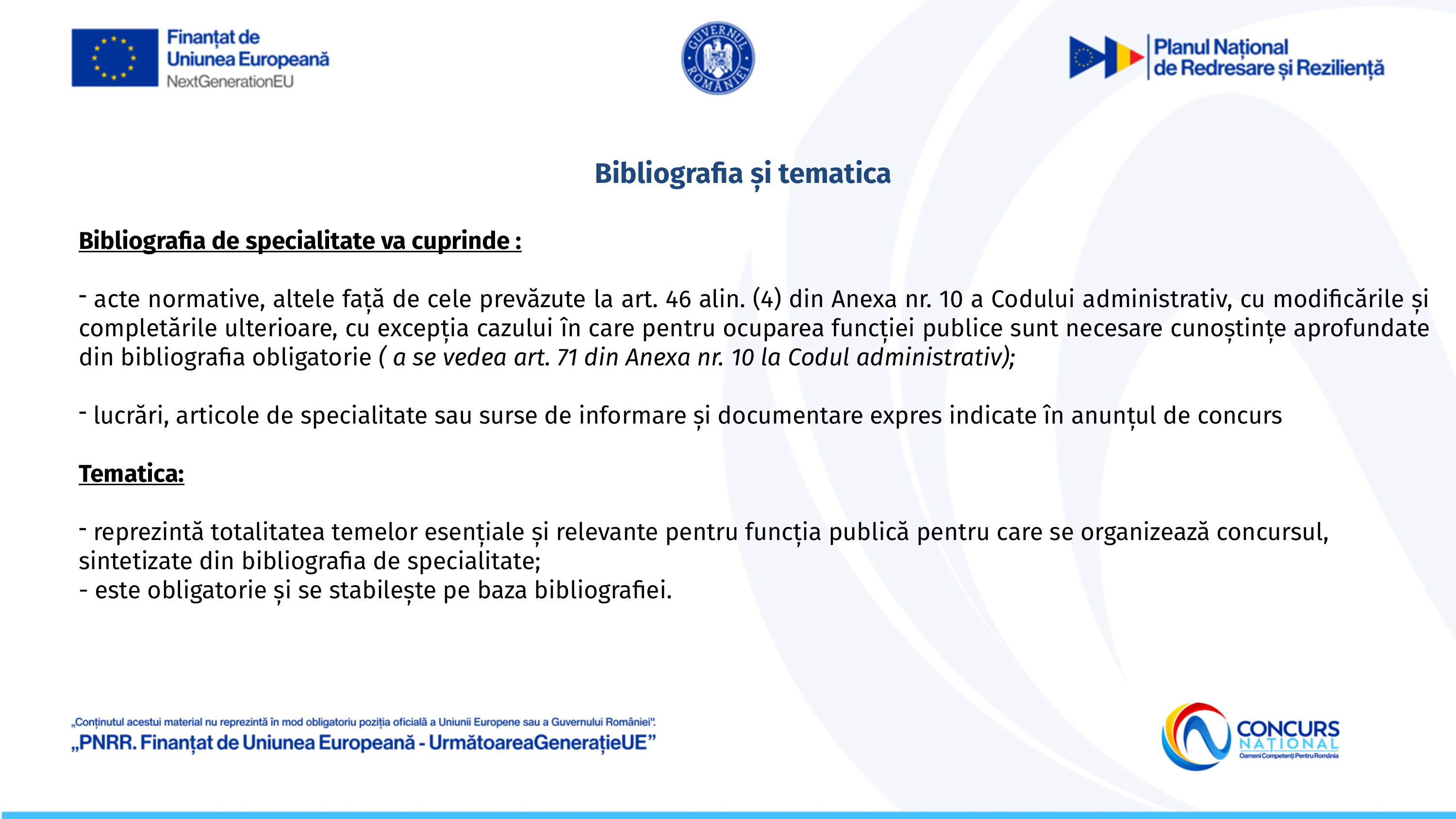

Bibliografia și tematica
Bibliografia de specialitate va cuprinde :

 acte normative, altele față de cele prevăzute la art. 46 alin. (4) din Anexa nr. 10 a Codului administrativ, cu modificările și completările ulterioare, cu excepția cazului în care pentru ocuparea funcției publice sunt necesare cunoștințe aprofundate din bibliografia obligatorie ( a se vedea art. 71 din Anexa nr. 10 la Codul administrativ);

 lucrări, articole de specialitate sau surse de informare și documentare expres indicate în anunțul de concurs

Tematica:

 reprezintă totalitatea temelor esențiale și relevante pentru funcția publică pentru care se organizează concursul, sintetizate din bibliografia de specialitate;
- este obligatorie și se stabilește pe baza bibliografiei.